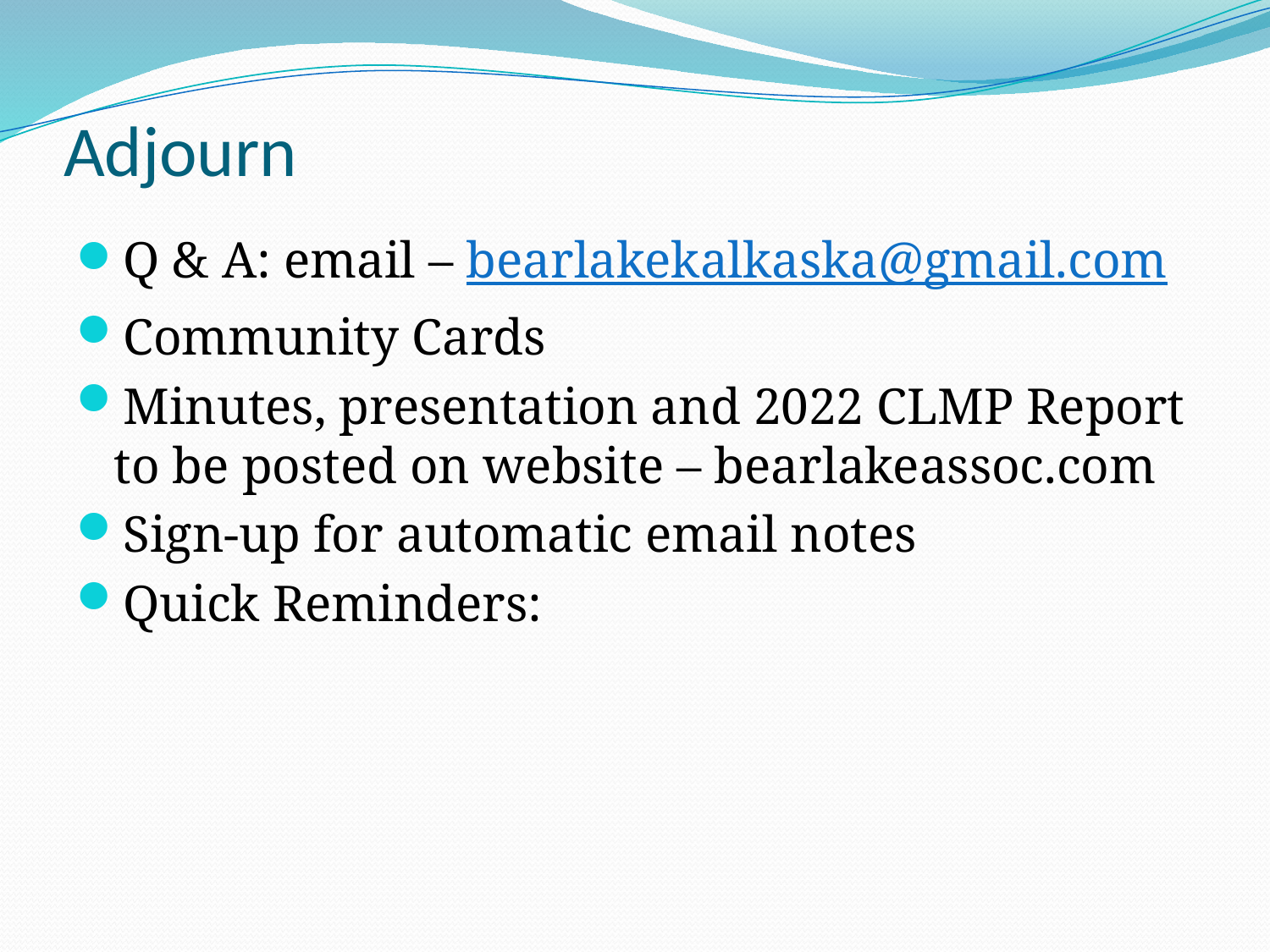

# Adjourn
Q & A: email – bearlakekalkaska@gmail.com
Community Cards
Minutes, presentation and 2022 CLMP Report to be posted on website – bearlakeassoc.com
Sign-up for automatic email notes
Quick Reminders: